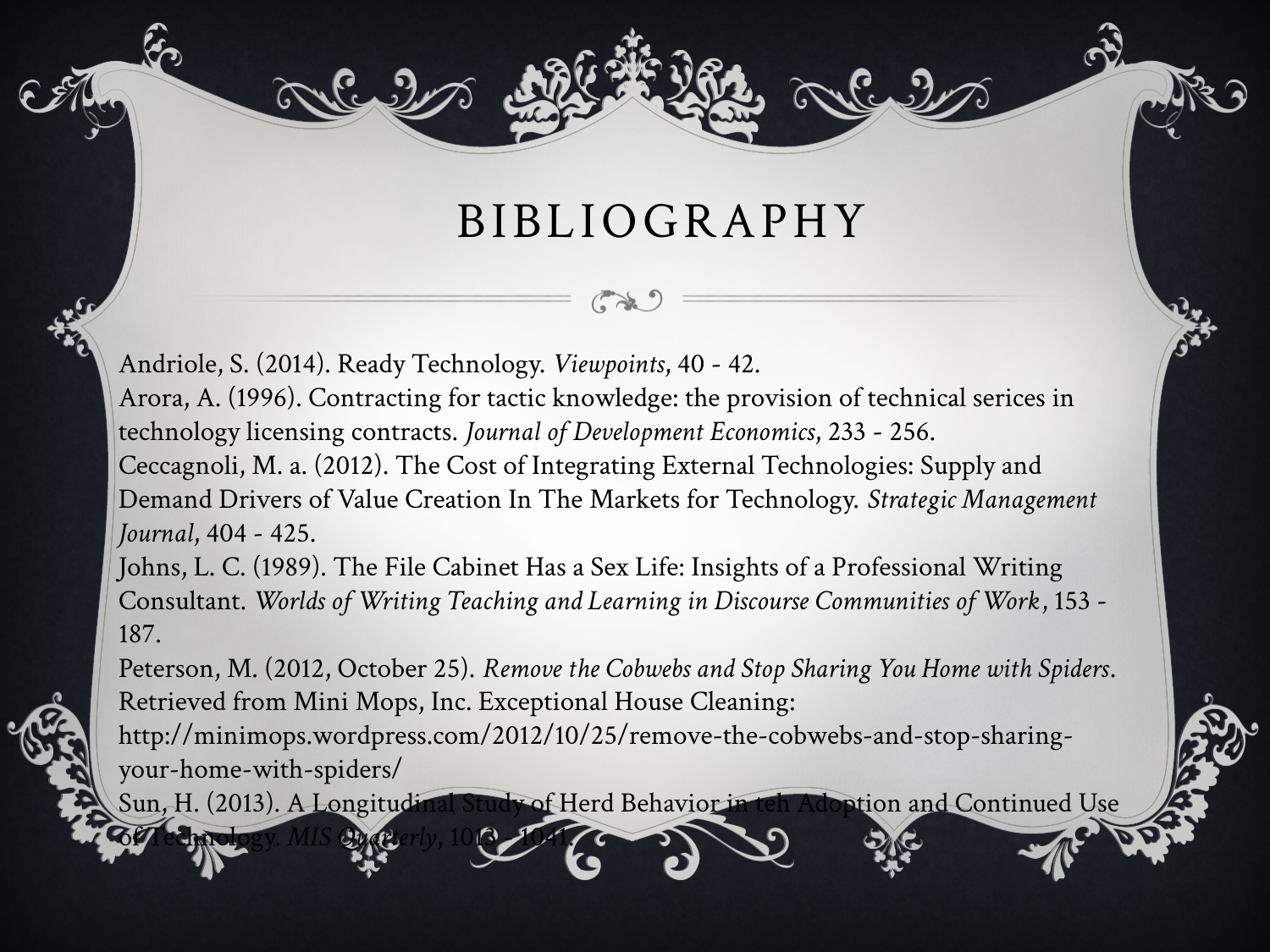

# Bibliography
Andriole, S. (2014). Ready Technology. Viewpoints, 40 - 42.
Arora, A. (1996). Contracting for tactic knowledge: the provision of technical serices in technology licensing contracts. Journal of Development Economics, 233 - 256.
Ceccagnoli, M. a. (2012). The Cost of Integrating External Technologies: Supply and Demand Drivers of Value Creation In The Markets for Technology. Strategic Management Journal, 404 - 425.
Johns, L. C. (1989). The File Cabinet Has a Sex Life: Insights of a Professional Writing Consultant. Worlds of Writing Teaching and Learning in Discourse Communities of Work, 153 - 187.
Peterson, M. (2012, October 25). Remove the Cobwebs and Stop Sharing You Home with Spiders. Retrieved from Mini Mops, Inc. Exceptional House Cleaning: http://minimops.wordpress.com/2012/10/25/remove-the-cobwebs-and-stop-sharing-your-home-with-spiders/
Sun, H. (2013). A Longitudinal Study of Herd Behavior in teh Adoption and Continued Use of Technology. MIS Quarterly, 1013 - 1041.